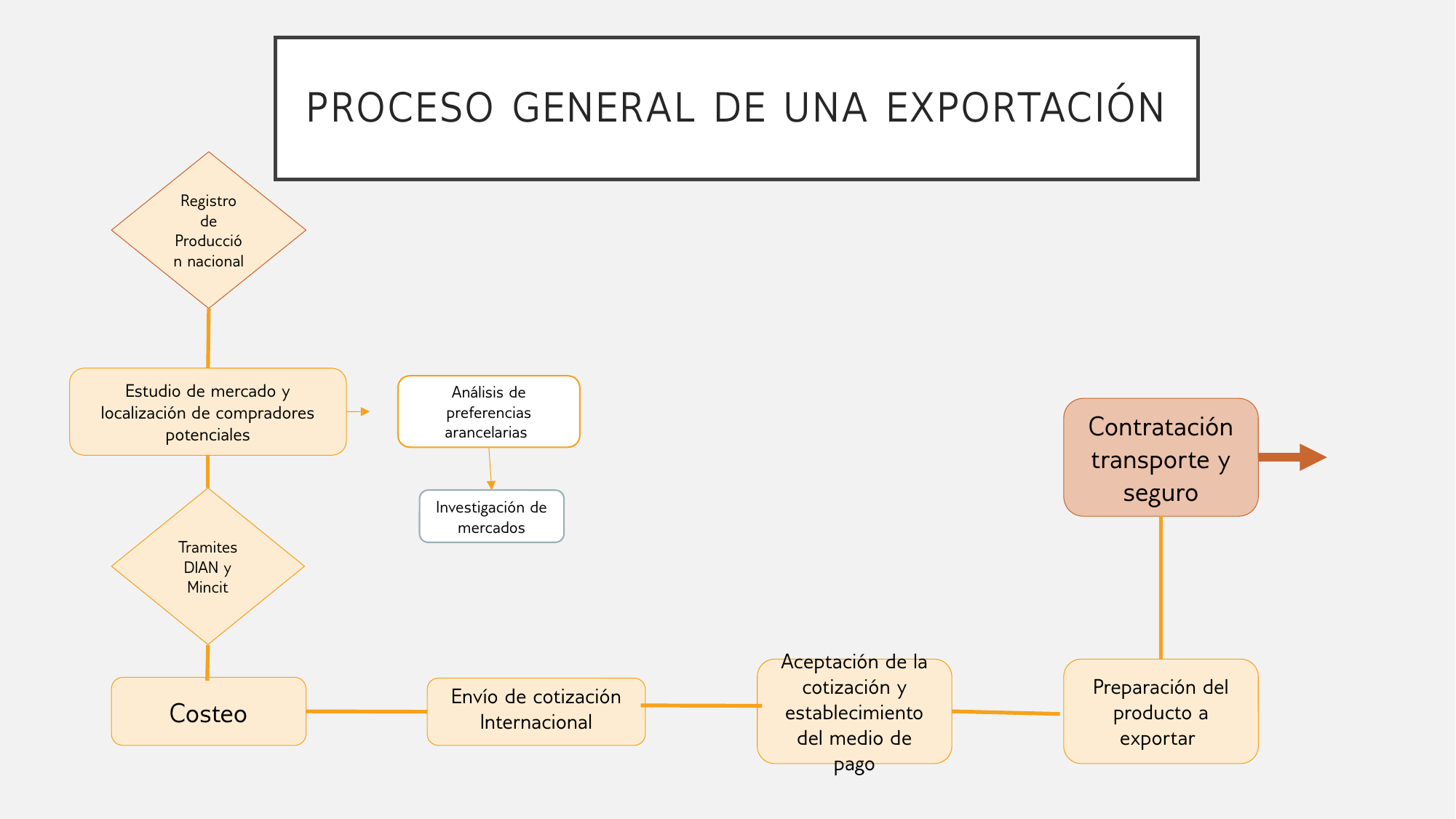

# Proceso general de una exportación
Registro de Producción nacional
Estudio de mercado y localización de compradores potenciales
Análisis de preferencias arancelarias
Contratación transporte y seguro
Tramites DIAN y Mincit
Investigación de mercados
Aceptación de la cotización y establecimiento del medio de pago
Preparación del producto a exportar
Costeo

Envío de cotización Internacional